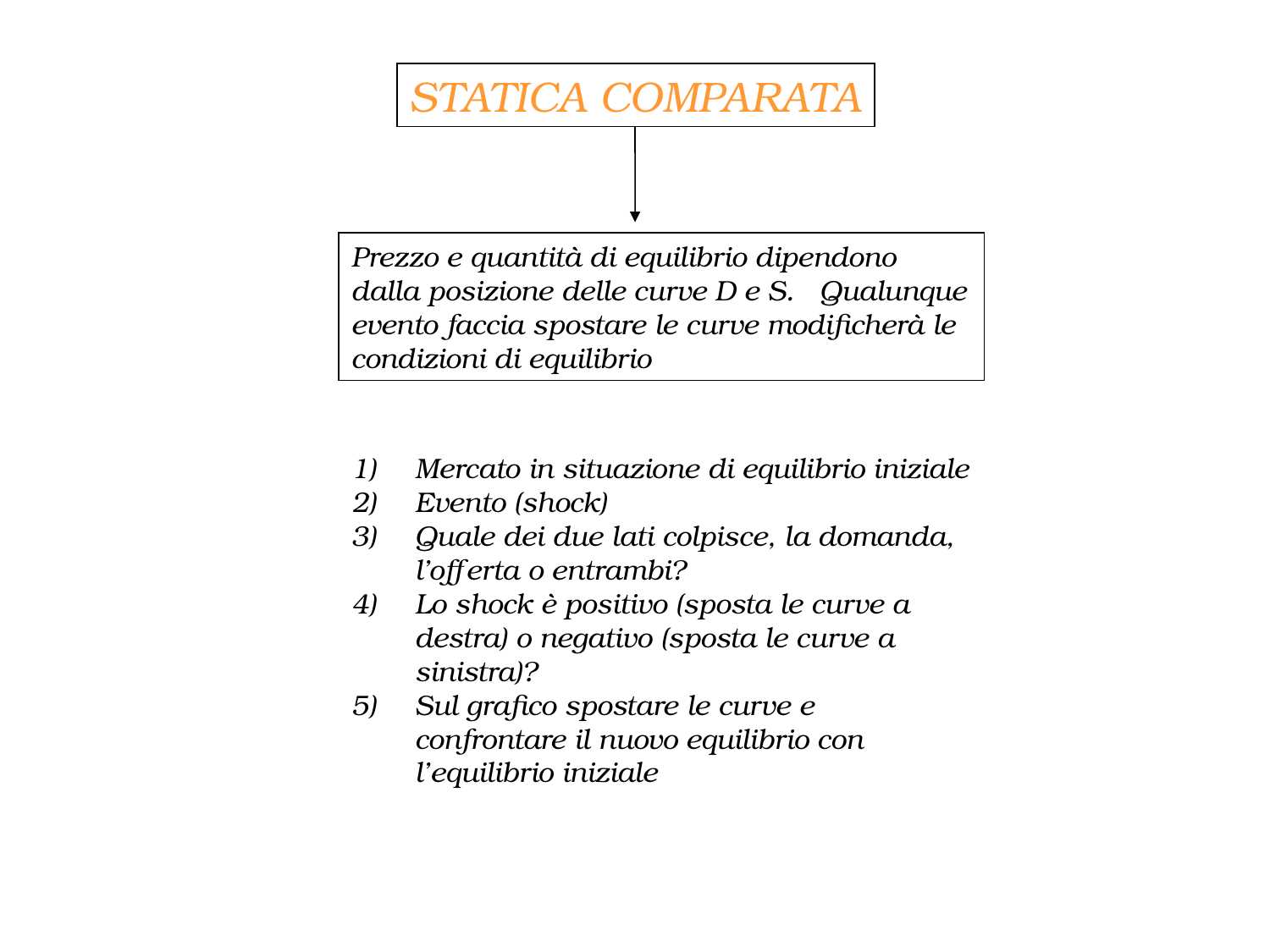

STATICA COMPARATA

Prezzo e quantità di equilibrio dipendono dalla posizione delle curve D e S.   Qualunque evento faccia spostare le curve modificherà le condizioni di equilibrio
Mercato in situazione di equilibrio iniziale
Evento (shock)
Quale dei due lati colpisce, la domanda, l’offerta o entrambi?
Lo shock è positivo (sposta le curve a destra) o negativo (sposta le curve a sinistra)?
Sul grafico spostare le curve e confrontare il nuovo equilibrio con l’equilibrio iniziale